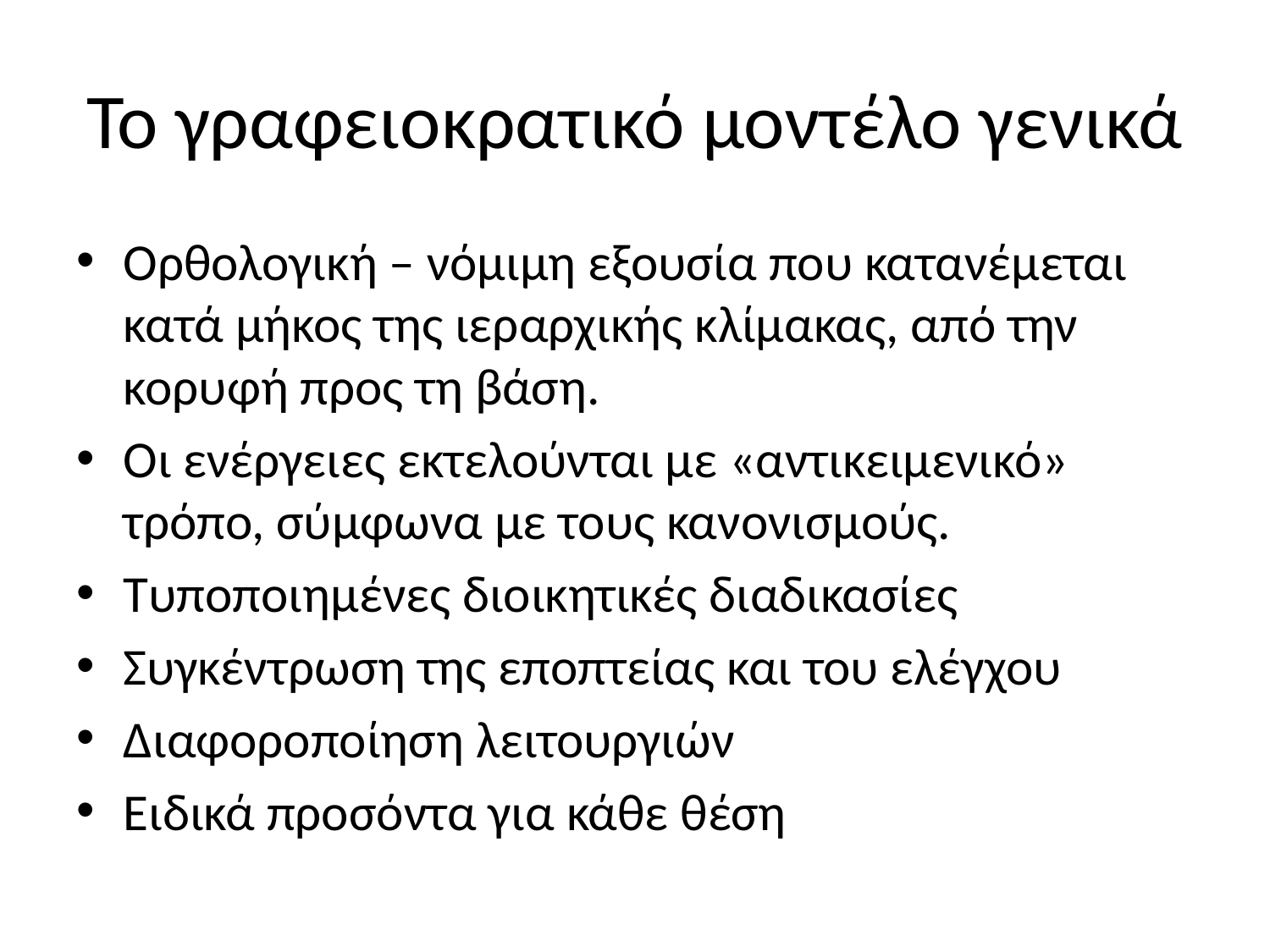

# Το γραφειοκρατικό μοντέλο γενικά
Ορθολογική – νόμιμη εξουσία που κατανέμεται κατά μήκος της ιεραρχικής κλίμακας, από την κορυφή προς τη βάση.
Οι ενέργειες εκτελούνται με «αντικειμενικό» τρόπο, σύμφωνα με τους κανονισμούς.
Τυποποιημένες διοικητικές διαδικασίες
Συγκέντρωση της εποπτείας και του ελέγχου
Διαφοροποίηση λειτουργιών
Ειδικά προσόντα για κάθε θέση